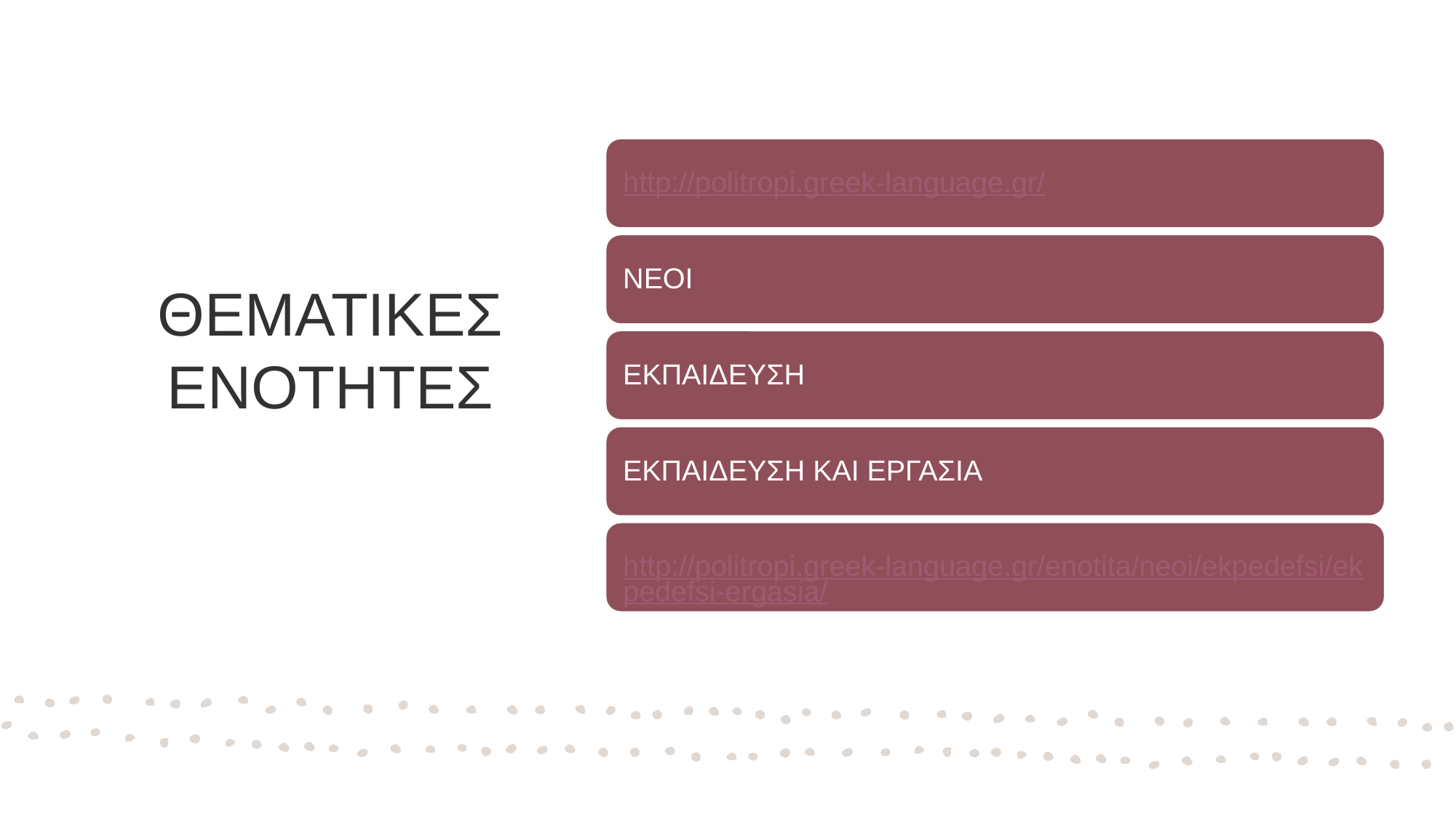

http://politropi.greek-language.gr/
NEOI
EΚΠΑΙΔΕΥΣΗ
ΕΚΠΑΙΔΕΥΣΗ ΚΑΙ ΕΡΓΑΣΙΑ
http://politropi.greek-language.gr/enotita/neoi/ekpedefsi/ekpedefsi-ergasia/
# ΘΕΜΑΤΙΚΕΣ ΕΝΟΤΗΤΕΣ